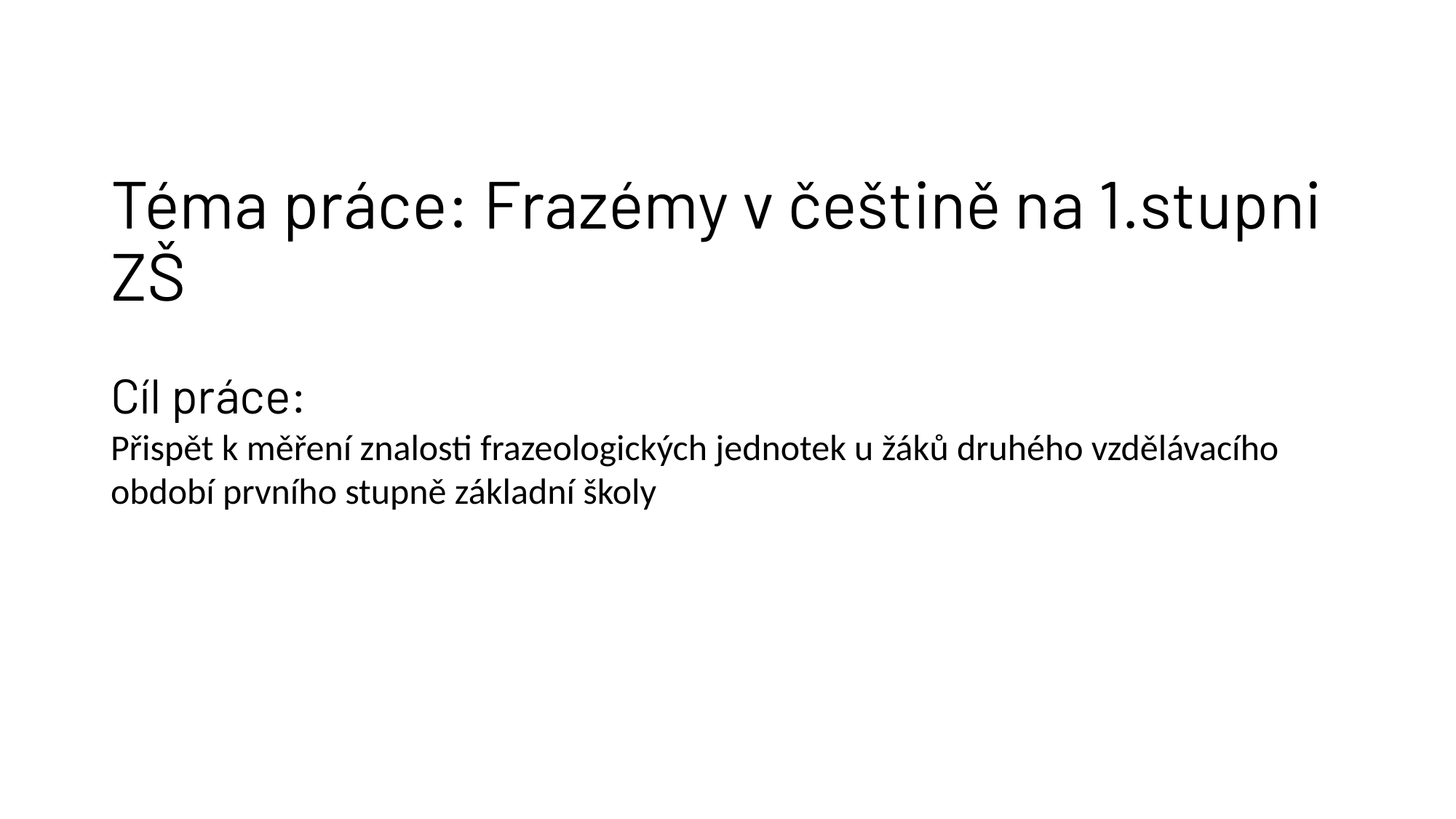

# Téma práce: Frazémy v češtině na 1.stupni ZŠ
Cíl práce:
Přispět k měření znalosti frazeologických jednotek u žáků druhého vzdělávacího období prvního stupně základní školy